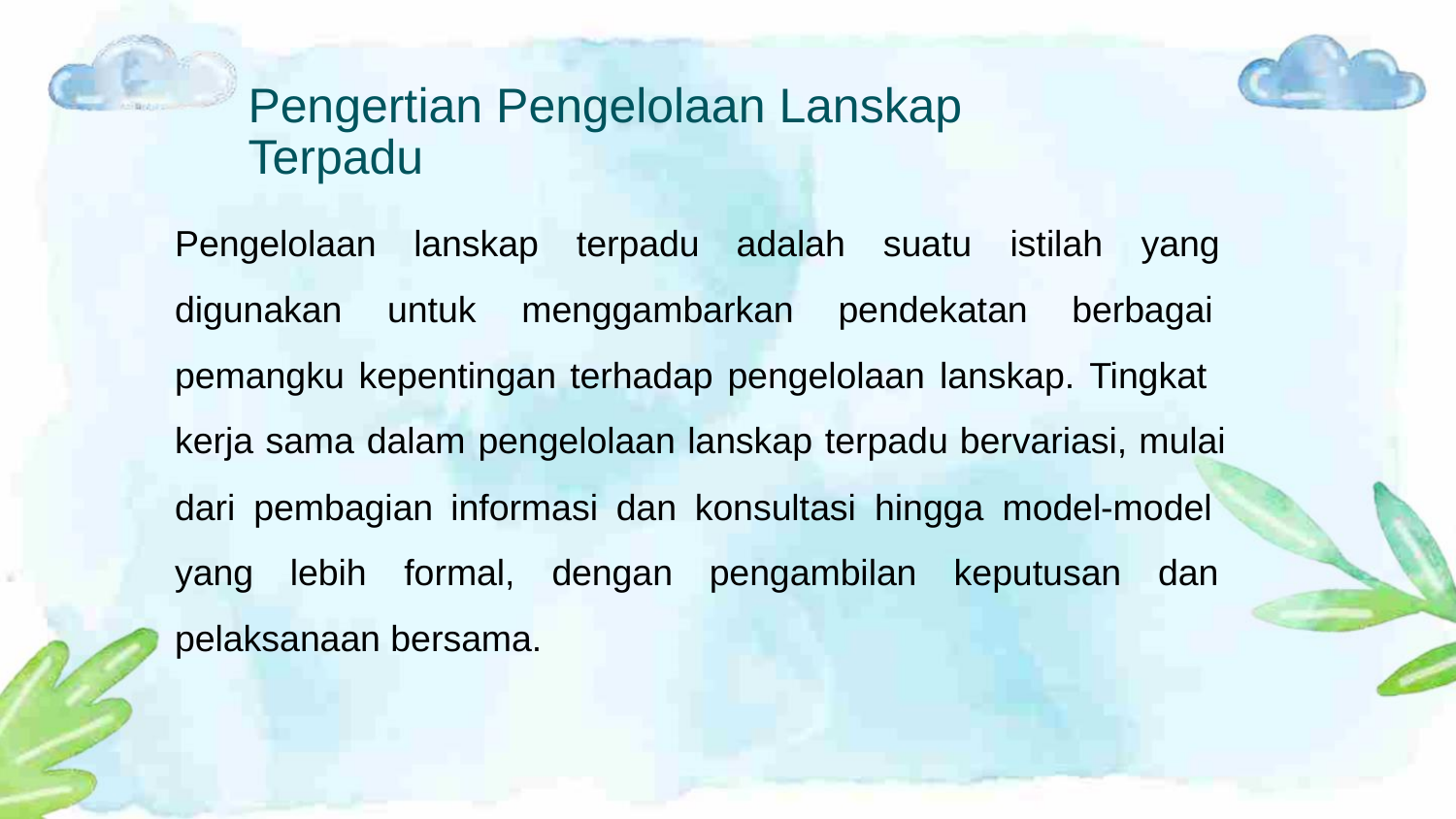

Pengertian Pengelolaan Lanskap Terpadu
Pengelolaan lanskap terpadu adalah suatu istilah yang
digunakan untuk menggambarkan pendekatan berbagai
pemangku kepentingan terhadap pengelolaan lanskap. Tingkat
kerja sama dalam pengelolaan lanskap terpadu bervariasi, mulai
dari pembagian informasi dan konsultasi hingga model-model
yang lebih formal, dengan pengambilan keputusan dan
pelaksanaan bersama.